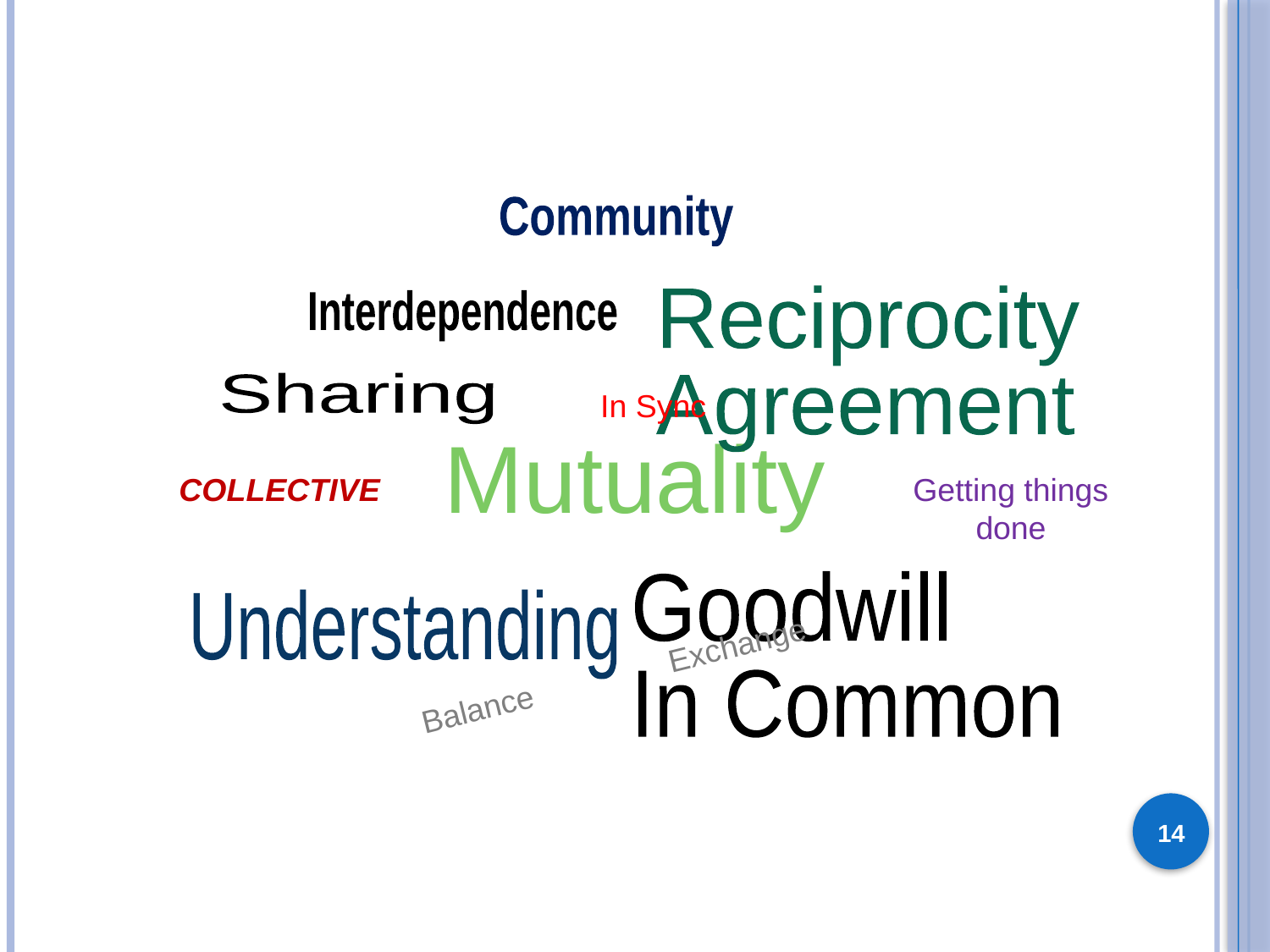

Community
Reciprocity
	Agreement
Interdependence
Sharing
In Sync
Mutuality
COLLECTIVE
Getting things done
	Goodwill
In Common
Understanding
Balance		Exchange
14